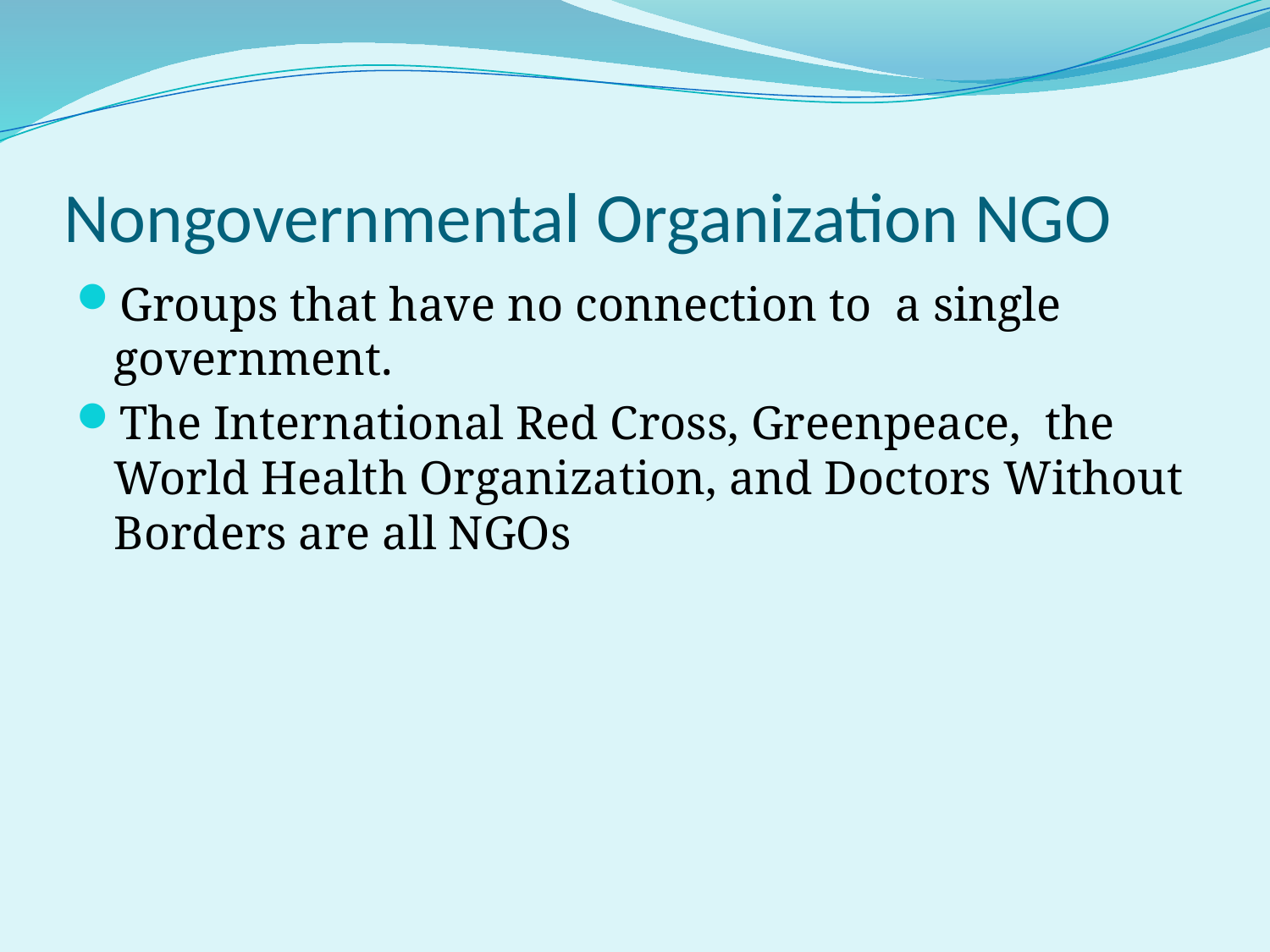

# Nongovernmental Organization NGO
Groups that have no connection to  a single government.
The International Red Cross, Greenpeace,  the World Health Organization, and Doctors Without Borders are all NGOs